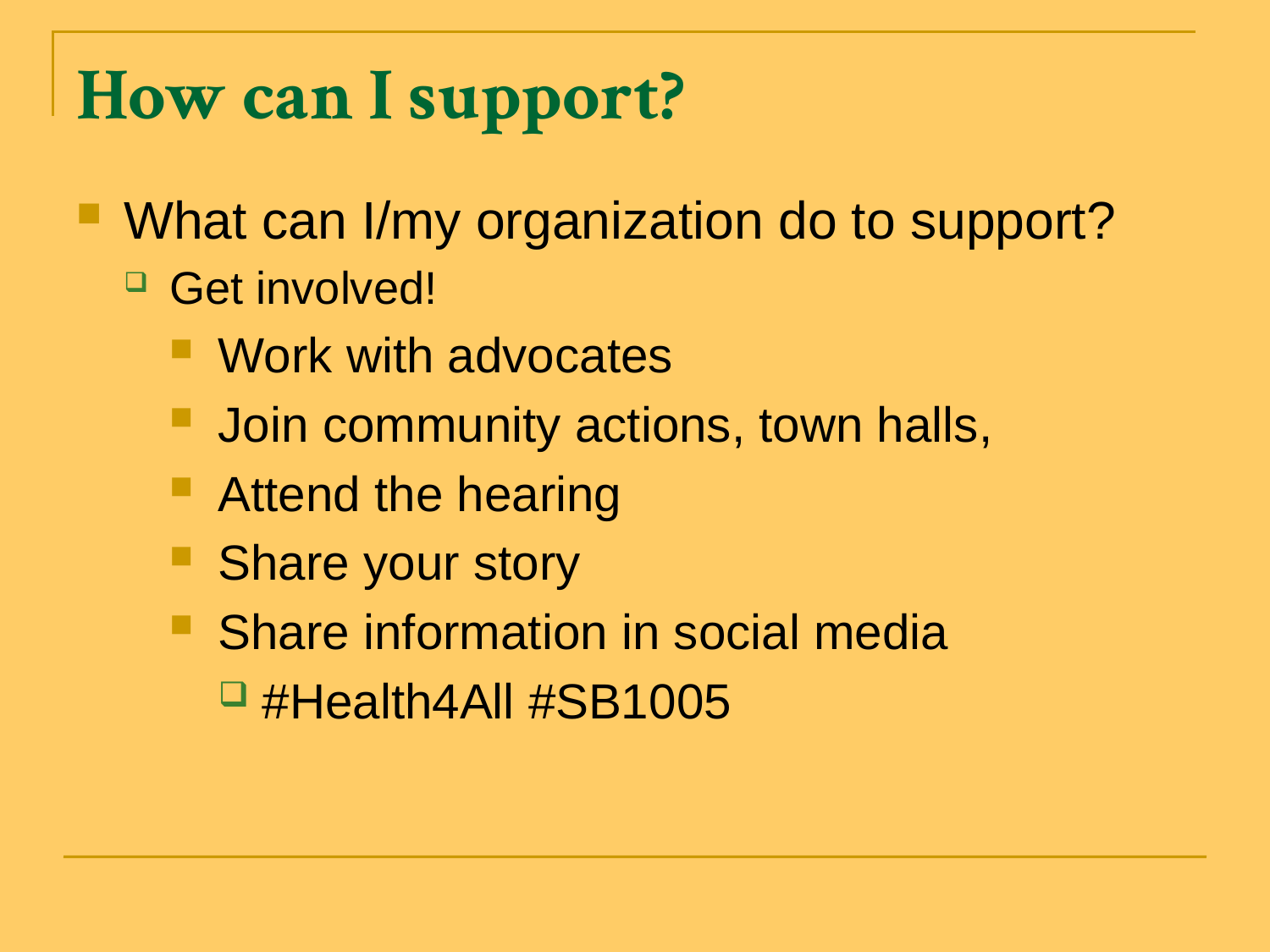

# How can I support?
What can I/my organization do to support?
Get involved!
Work with advocates
Join community actions, town halls,
Attend the hearing
Share your story
Share information in social media
#Health4All #SB1005